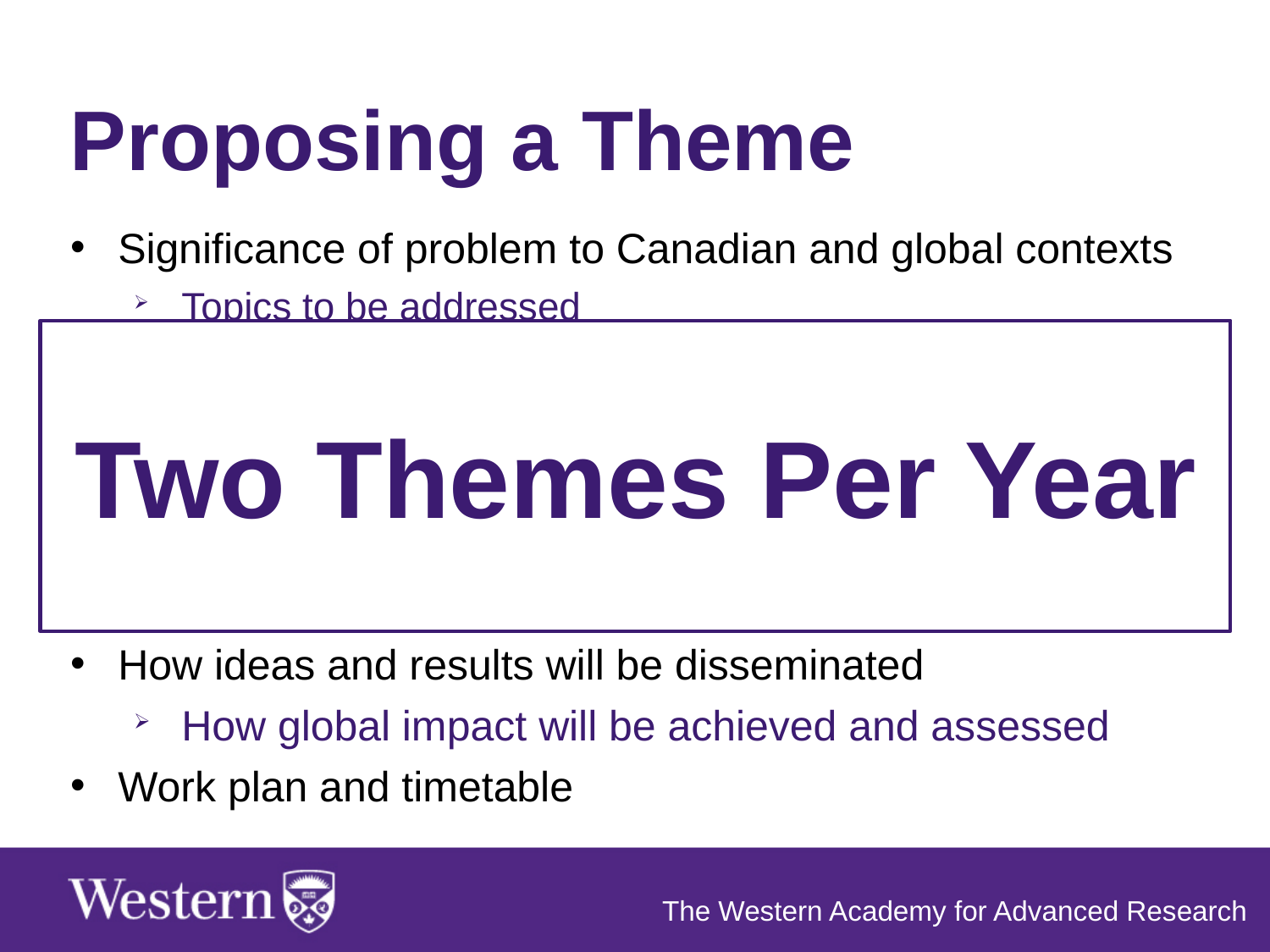

Proposing a Theme
Significance of problem to Canadian and global contexts
Topics to be addressed
How solutions will be sought from across the spectrum of scholarship
How the wider community will be engaged in the work
Proposed mix and match of the team
EDI considerations
How ideas and results will be disseminated
How global impact will be achieved and assessed
Work plan and timetable

Two Themes Per Year
The Western Academy for Advanced Research